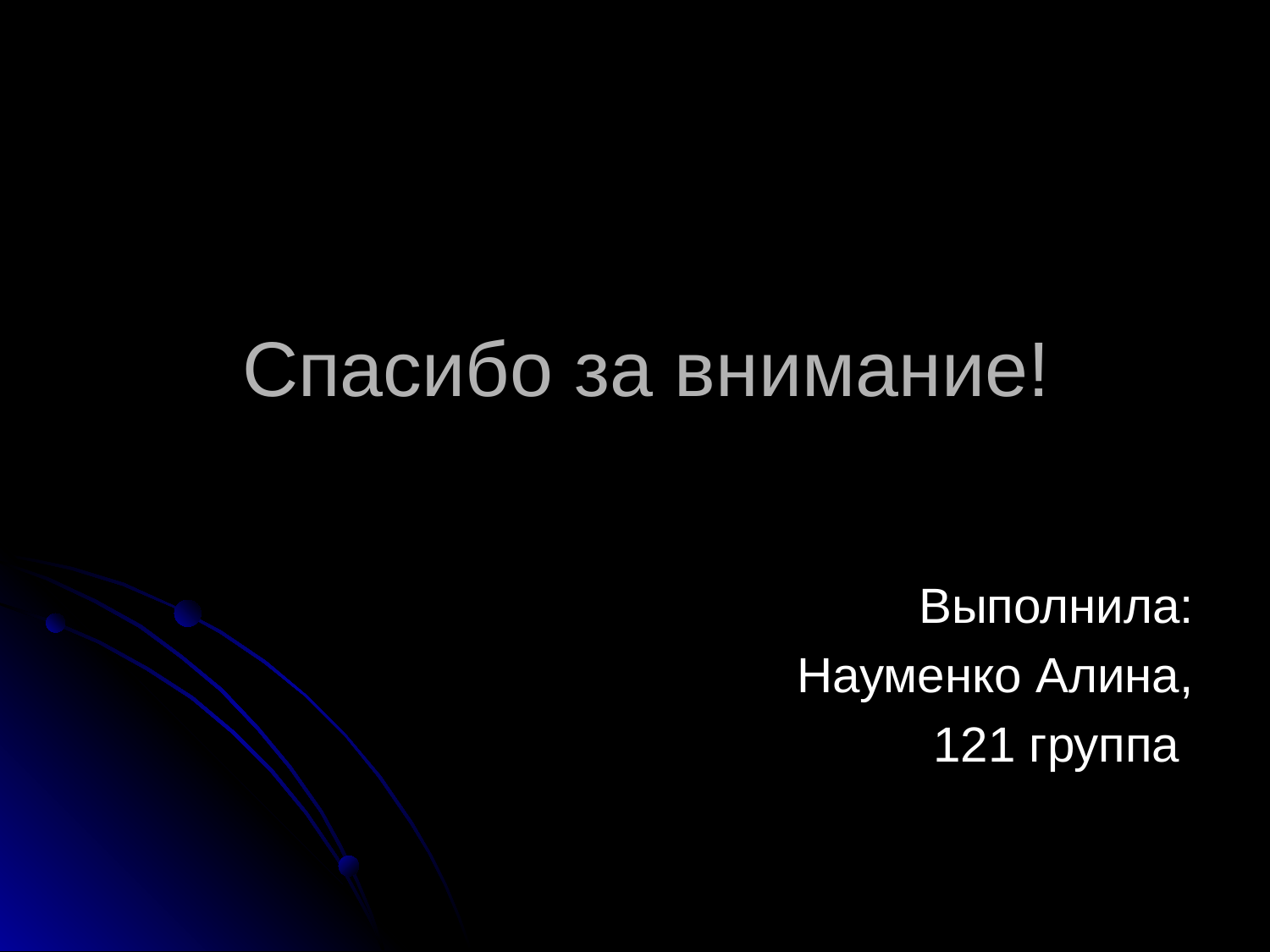

Выполнила:
                                                  Науменко Алина,
121 группа

# Спасибо за внимание!